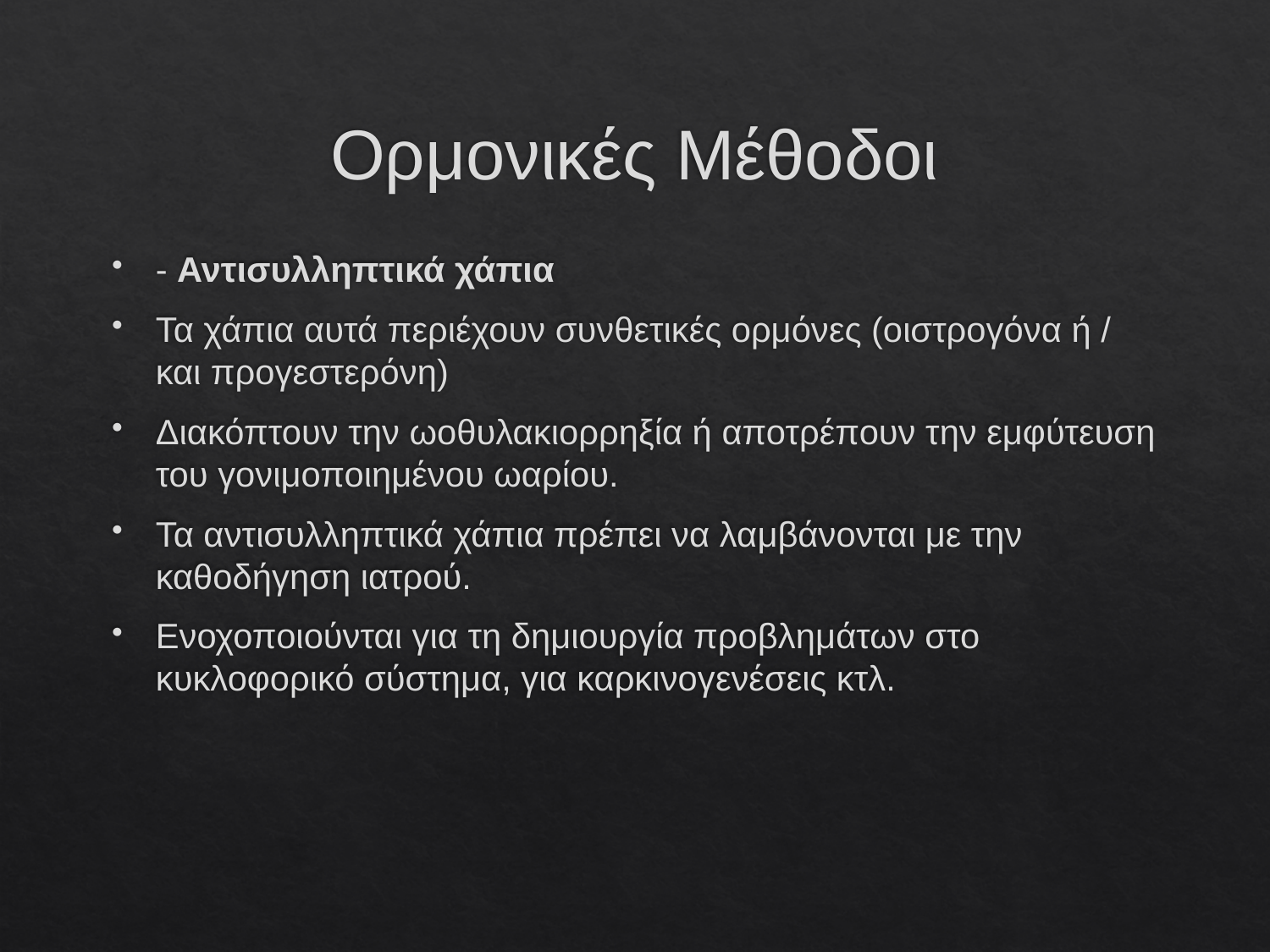

# Ορμονικές Μέθοδοι
- Αντισυλληπτικά χάπια
Τα χάπια αυτά περιέχουν συνθετικές ορμόνες (οιστρογόνα ή / και προγεστερόνη)
Διακόπτουν την ωοθυλακιορρηξία ή αποτρέπουν την εμφύτευση του γονιμοποιημένου ωαρίου.
Τα αντισυλληπτικά χάπια πρέπει να λαμβάνονται με την καθοδήγηση ιατρού.
Ενοχοποιούνται για τη δημιουργία προβλημάτων στο κυκλοφορικό σύστημα, για καρκινογενέσεις κτλ.